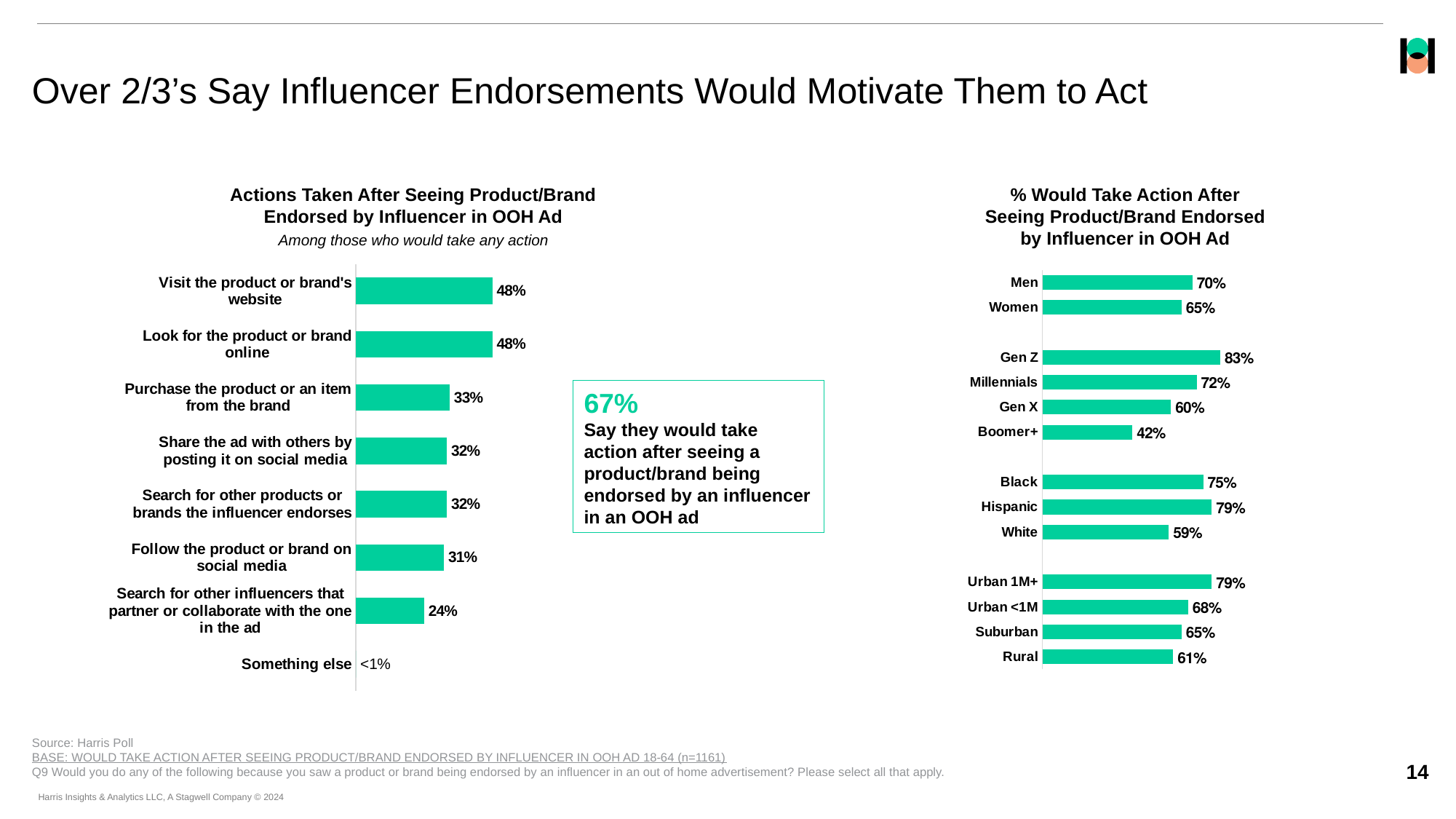

# Over 2/3’s Say Influencer Endorsements Would Motivate Them to Act
Actions Taken After Seeing Product/Brand Endorsed by Influencer in OOH Ad
% Would Take Action After Seeing Product/Brand Endorsed by Influencer in OOH Ad
Among those who would take any action

### Chart

| Category | % Yes |
|---|---|
| Men | 0.7 |
| Women | 0.65 |
|  | None |
| Gen Z | 0.83 |
| Millennials | 0.72 |
| Gen X | 0.6 |
| Boomer+ | 0.42 |
|  | None |
| Black | 0.75 |
| Hispanic | 0.79 |
| White | 0.59 |
|  | None |
| Urban 1M+ | 0.79 |
| Urban <1M | 0.68 |
| Suburban | 0.65 |
| Rural | 0.61 |

### Chart

| Category | Gen Pop |
|---|---|
| Visit the product or brand's website | 0.48 |
| Look for the product or brand online | 0.48 |
| Purchase the product or an item from the brand | 0.33 |
| Share the ad with others by posting it on social media | 0.32 |
| Search for other products or brands the influencer endorses | 0.32 |
| Follow the product or brand on social media | 0.31 |
| Search for other influencers that partner or collaborate with the one in the ad | 0.24 |
| Something else | 0.0 |
67%
Say they would take action after seeing a product/brand being endorsed by an influencer in an OOH ad
Source: Harris Poll
BASE: WOULD TAKE ACTION AFTER SEEING PRODUCT/BRAND ENDORSED BY INFLUENCER IN OOH AD 18-64 (n=1161)
Q9 Would you do any of the following because you saw a product or brand being endorsed by an influencer in an out of home advertisement? Please select all that apply.